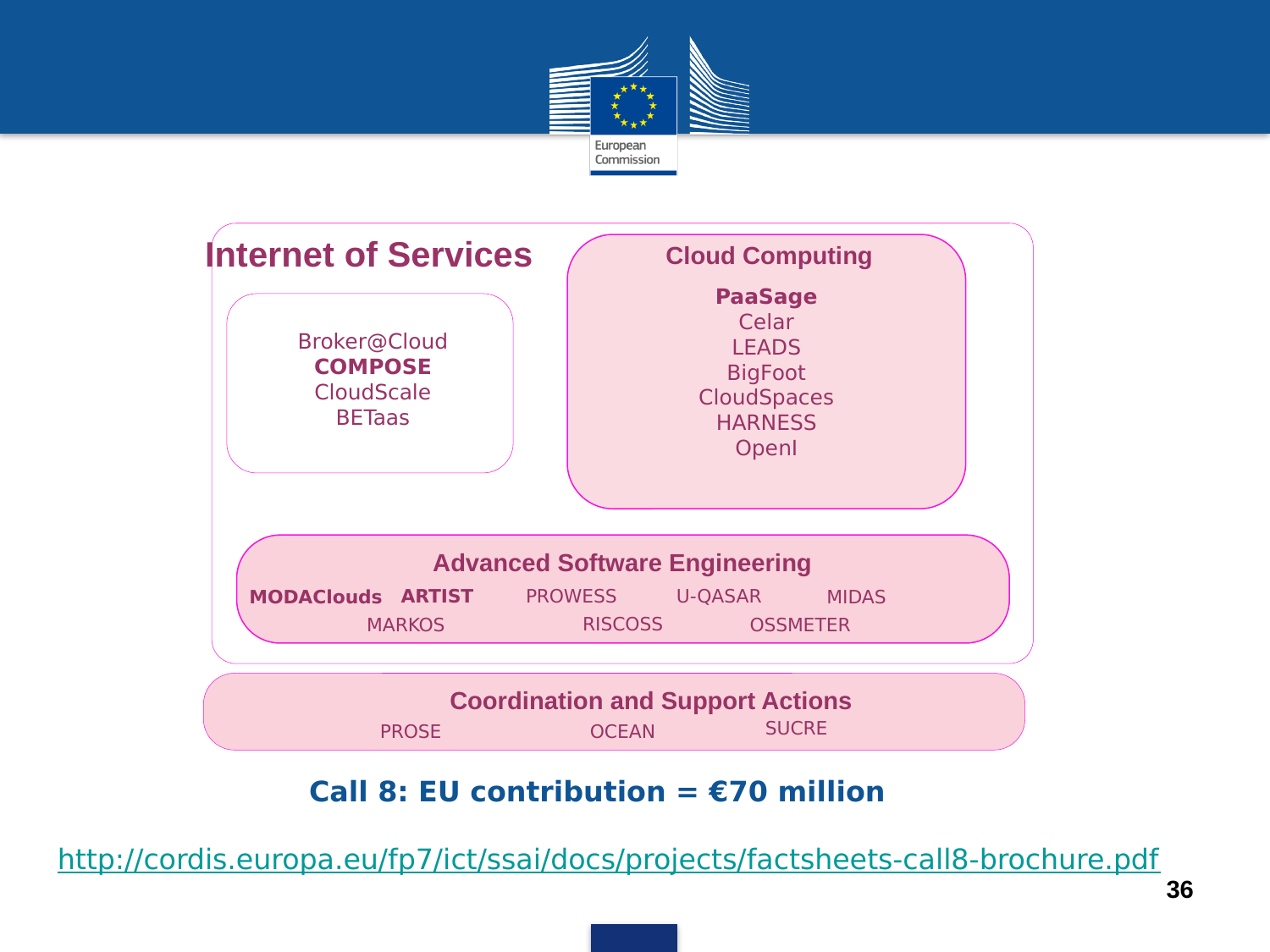

Internet of Services
Cloud Computing
PaaSage
Celar
LEADS
BigFoot
CloudSpaces
HARNESS
OpenI
Broker@Cloud
COMPOSE
CloudScale
BETaas

Advanced Software Engineering
ARTIST
PROWESS
U-QASAR
MODAClouds
MIDAS
RISCOSS
MARKOS
OSSMETER
Coordination and Support Actions
OCEAN, PROSE, SUCRE
SUCRE
PROSE
OCEAN
Call 8: EU contribution = €70 million

http://cordis.europa.eu/fp7/ict/ssai/docs/projects/factsheets-call8-brochure.pdf

36